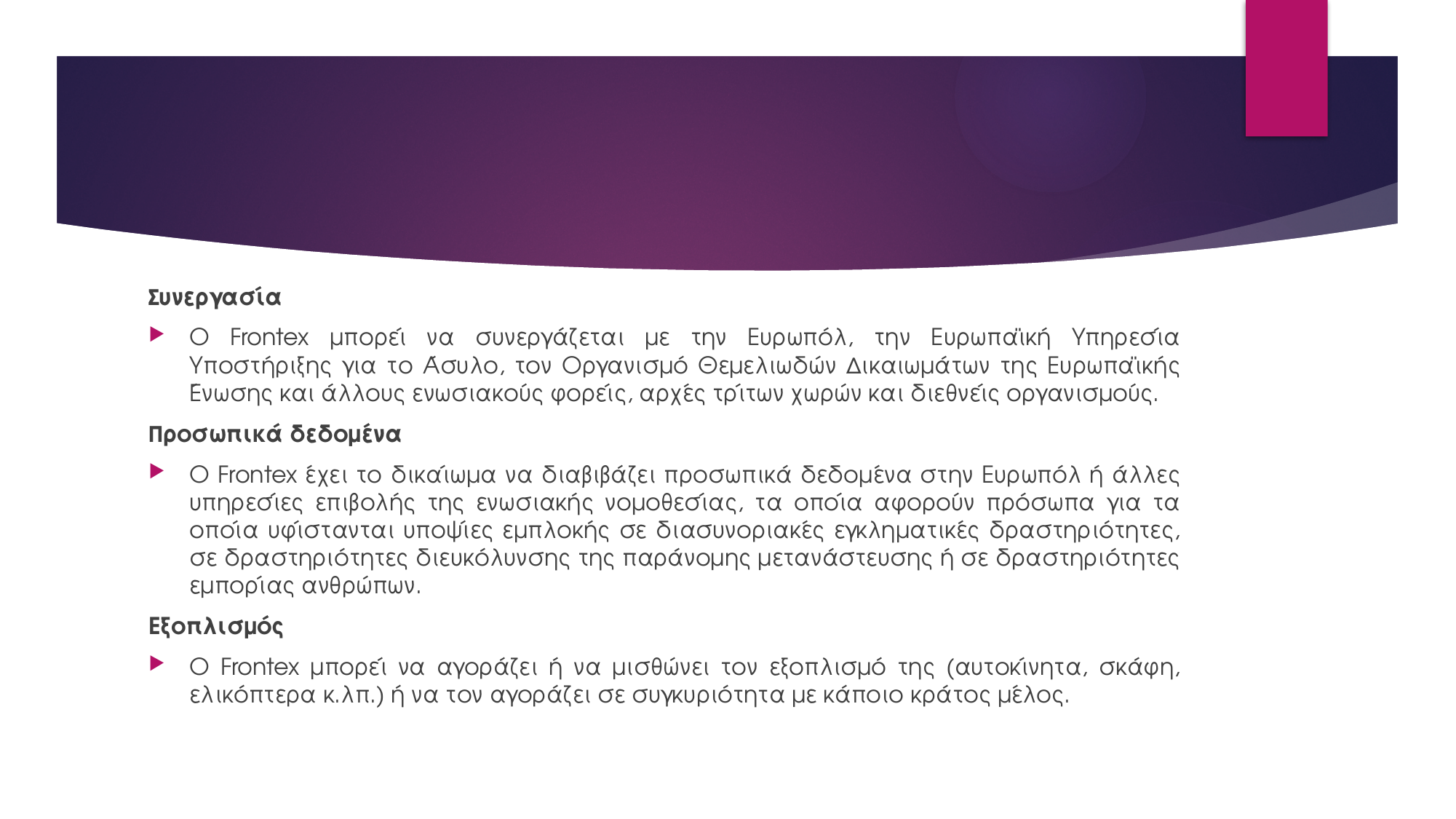

#
Συνεργασία
Ο Frontex μπορεί να συνεργάζεται με την Ευρωπόλ, την Ευρωπαϊκή Υπηρεσία Υποστήριξης για το Άσυλο, τον Οργανισμό Θεμελιωδών Δικαιωμάτων της Ευρωπαϊκής Ένωσης και άλλους ενωσιακούς φορείς, αρχές τρίτων χωρών και διεθνείς οργανισμούς.
Προσωπικά δεδομένα
Ο Frontex έχει το δικαίωμα να διαβιβάζει προσωπικά δεδομένα στην Ευρωπόλ ή άλλες υπηρεσίες επιβολής της ενωσιακής νομοθεσίας, τα οποία αφορούν πρόσωπα για τα οποία υφίστανται υποψίες εμπλοκής σε διασυνοριακές εγκληματικές δραστηριότητες, σε δραστηριότητες διευκόλυνσης της παράνομης μετανάστευσης ή σε δραστηριότητες εμπορίας ανθρώπων.
Εξοπλισμός
Ο Frontex μπορεί να αγοράζει ή να μισθώνει τον εξοπλισμό της (αυτοκίνητα, σκάφη, ελικόπτερα κ.λπ.) ή να τον αγοράζει σε συγκυριότητα με κάποιο κράτος μέλος.